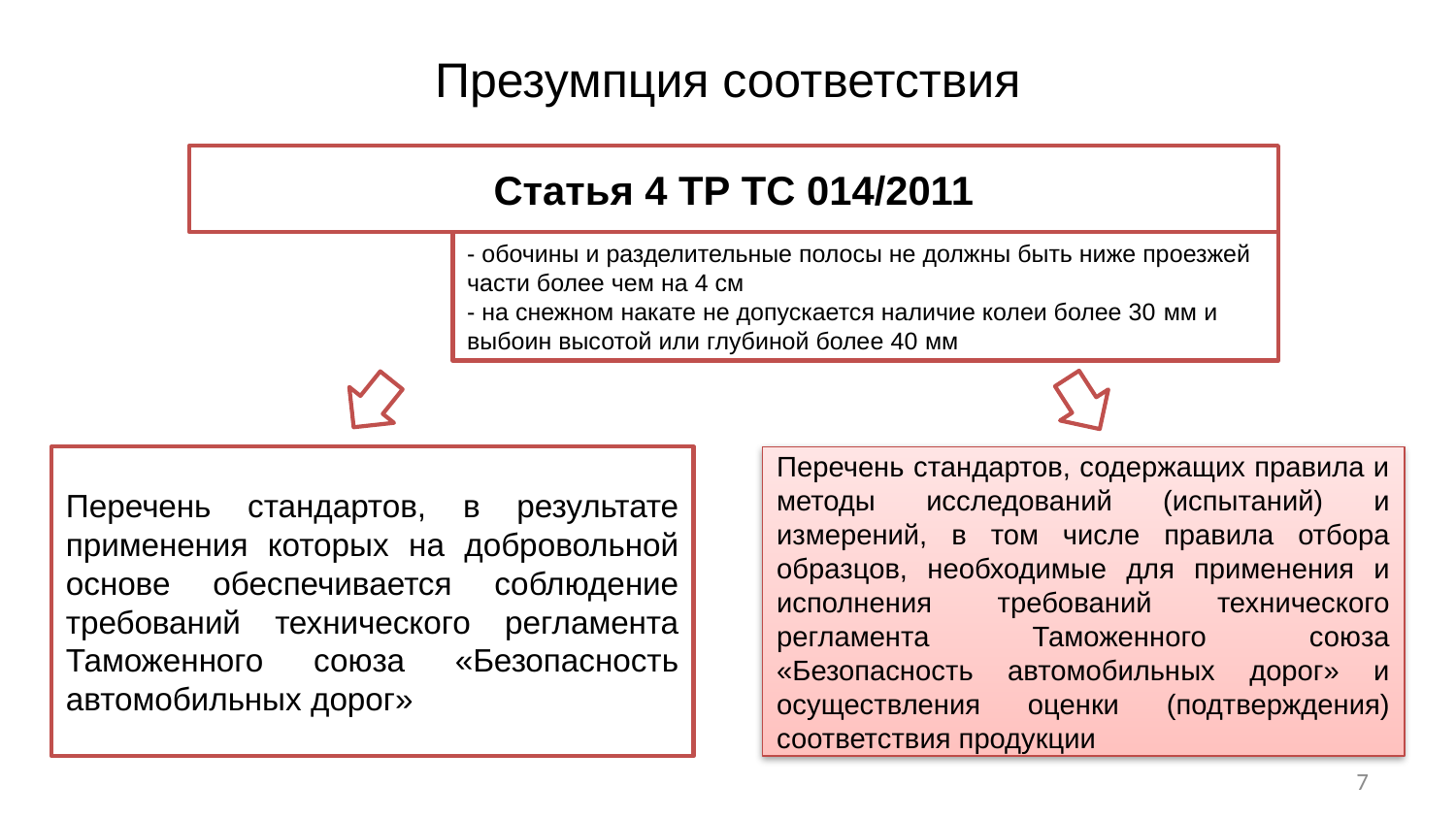

# Презумпция соответствия
Статья 4 ТР ТС 014/2011
- обочины и разделительные полосы не должны быть ниже проезжей части более чем на 4 см
- на снежном накате не допускается наличие колеи более 30 мм и выбоин высотой или глубиной более 40 мм

Перечень стандартов, в результате применения которых на добровольной основе обеспечивается соблюдение требований технического регламента Таможенного союза «Безопасность автомобильных дорог»
Перечень стандартов, содержащих правила и методы исследований (испытаний) и измерений, в том числе правила отбора образцов, необходимые для применения и исполнения требований технического регламента Таможенного союза «Безопасность автомобильных дорог» и осуществления оценки (подтверждения) соответствия продукции
7